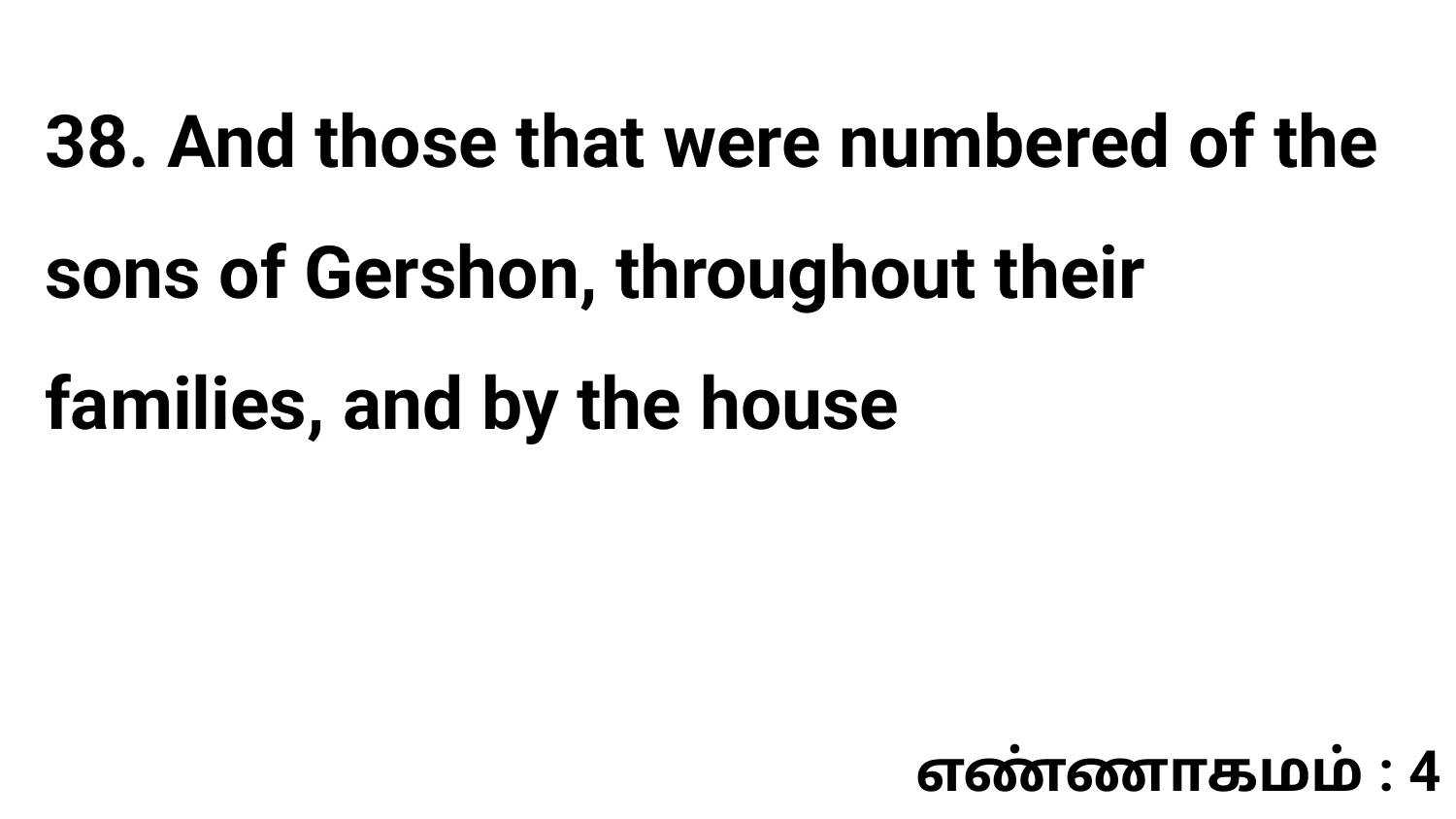

38. And those that were numbered of the sons of Gershon, throughout their families, and by the house
எண்ணாகமம் : 4